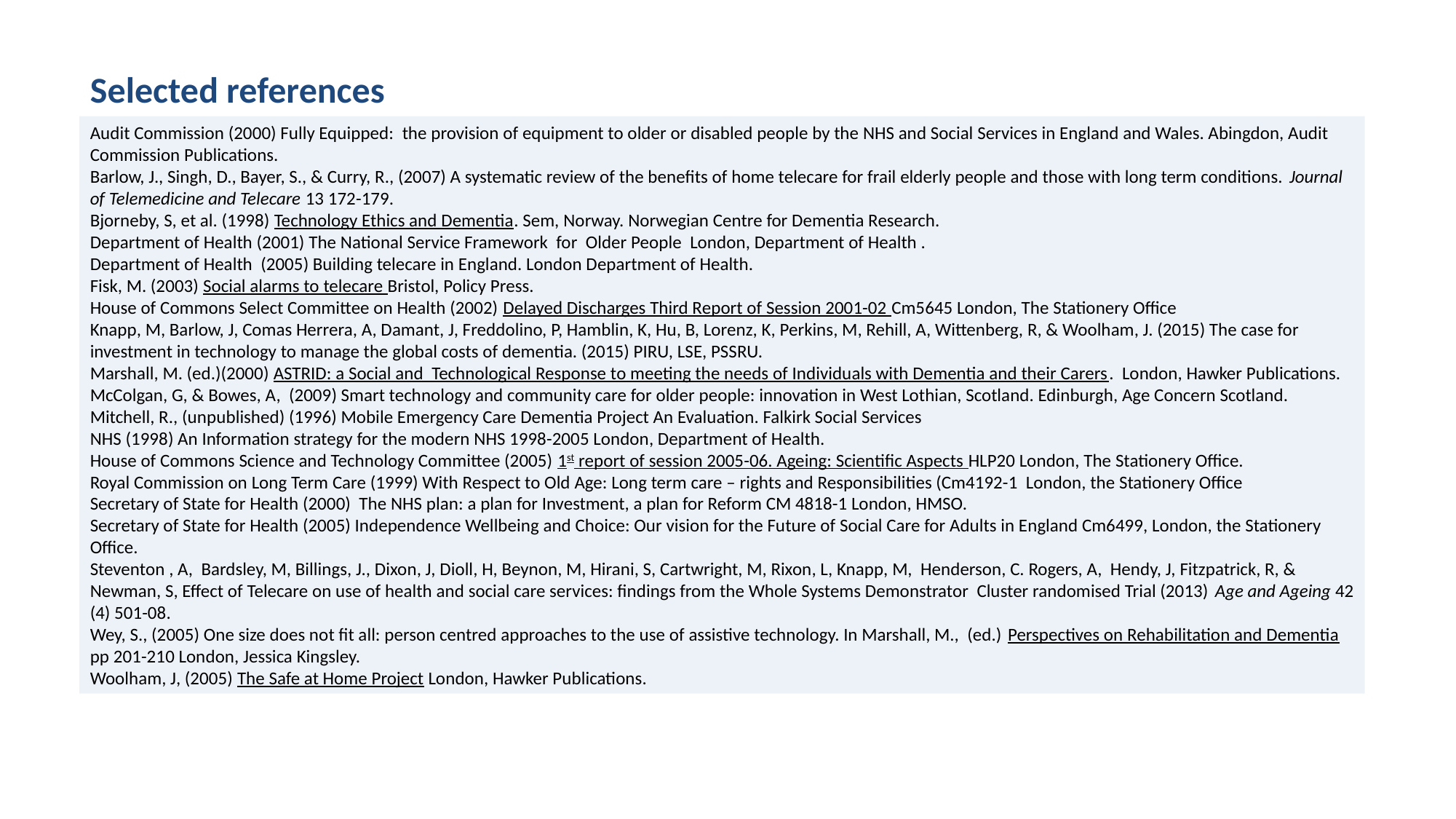

Selected references
Audit Commission (2000) Fully Equipped:  the provision of equipment to older or disabled people by the NHS and Social Services in England and Wales. Abingdon, Audit Commission Publications.
Barlow, J., Singh, D., Bayer, S., & Curry, R., (2007) A systematic review of the benefits of home telecare for frail elderly people and those with long term conditions. Journal of Telemedicine and Telecare 13 172-179.
Bjorneby, S, et al. (1998) Technology Ethics and Dementia. Sem, Norway. Norwegian Centre for Dementia Research.
Department of Health (2001) The National Service Framework  for  Older People  London, Department of Health .
Department of Health  (2005) Building telecare in England. London Department of Health.
Fisk, M. (2003) Social alarms to telecare Bristol, Policy Press.
House of Commons Select Committee on Health (2002) Delayed Discharges Third Report of Session 2001-02 Cm5645 London, The Stationery Office
Knapp, M, Barlow, J, Comas Herrera, A, Damant, J, Freddolino, P, Hamblin, K, Hu, B, Lorenz, K, Perkins, M, Rehill, A, Wittenberg, R, & Woolham, J. (2015) The case for investment in technology to manage the global costs of dementia. (2015) PIRU, LSE, PSSRU.
Marshall, M. (ed.)(2000) ASTRID: a Social and  Technological Response to meeting the needs of Individuals with Dementia and their Carers.  London, Hawker Publications.
McColgan, G, & Bowes, A,  (2009) Smart technology and community care for older people: innovation in West Lothian, Scotland. Edinburgh, Age Concern Scotland.
Mitchell, R., (unpublished) (1996) Mobile Emergency Care Dementia Project An Evaluation. Falkirk Social Services
NHS (1998) An Information strategy for the modern NHS 1998-2005 London, Department of Health.
House of Commons Science and Technology Committee (2005) 1st report of session 2005-06. Ageing: Scientific Aspects HLP20 London, The Stationery Office.
Royal Commission on Long Term Care (1999) With Respect to Old Age: Long term care – rights and Responsibilities (Cm4192-1  London, the Stationery Office
Secretary of State for Health (2000)  The NHS plan: a plan for Investment, a plan for Reform CM 4818-1 London, HMSO.
Secretary of State for Health (2005) Independence Wellbeing and Choice: Our vision for the Future of Social Care for Adults in England Cm6499, London, the Stationery Office.
Steventon , A,  Bardsley, M, Billings, J., Dixon, J, Dioll, H, Beynon, M, Hirani, S, Cartwright, M, Rixon, L, Knapp, M,  Henderson, C. Rogers, A,  Hendy, J, Fitzpatrick, R, & Newman, S, Effect of Telecare on use of health and social care services: findings from the Whole Systems Demonstrator  Cluster randomised Trial (2013) Age and Ageing 42 (4) 501-08.
Wey, S., (2005) One size does not fit all: person centred approaches to the use of assistive technology. In Marshall, M.,  (ed.) Perspectives on Rehabilitation and Dementia pp 201-210 London, Jessica Kingsley.
Woolham, J, (2005) The Safe at Home Project London, Hawker Publications.